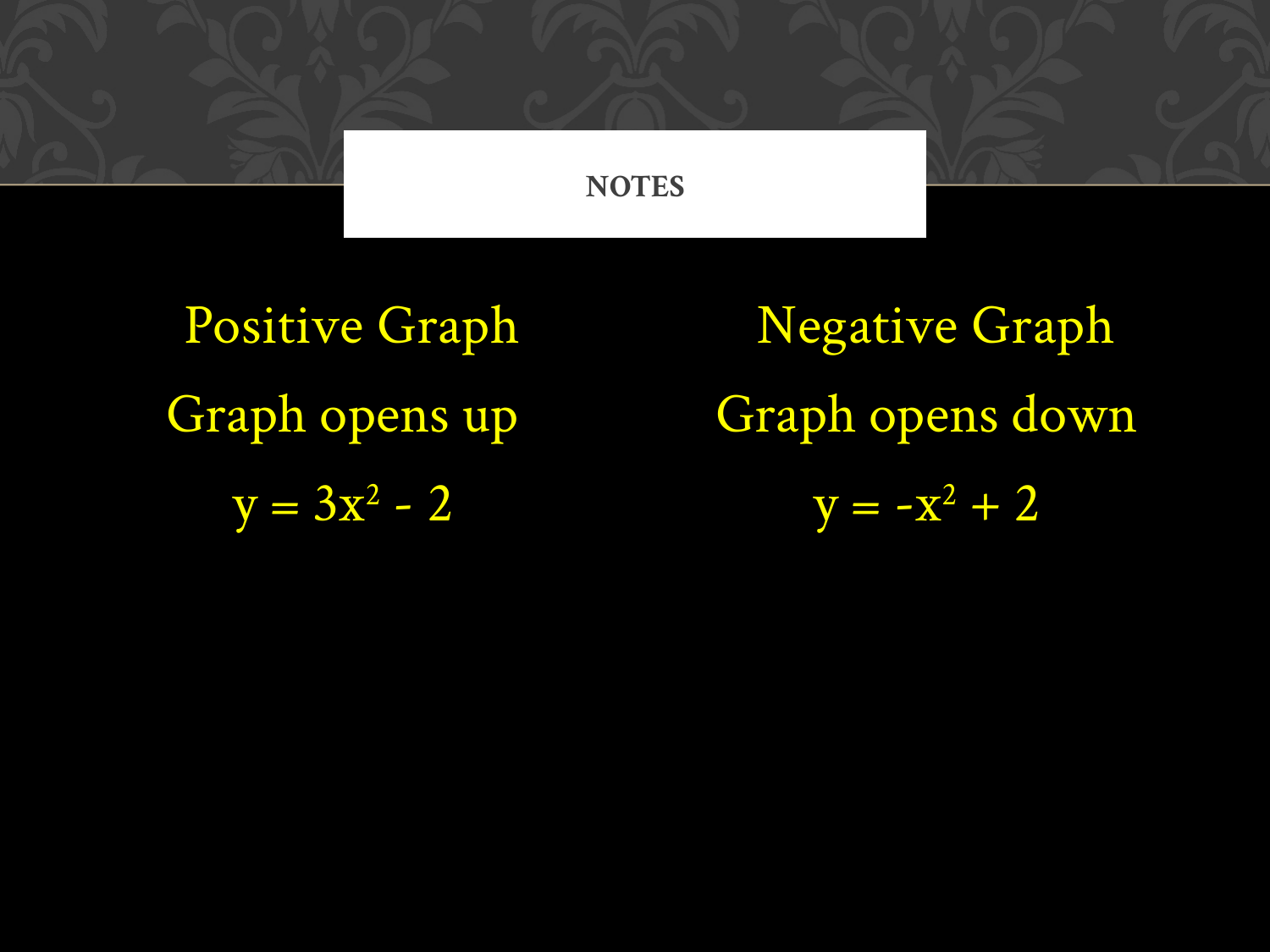

# Notes
Positive Graph
Graph opens up
y = 3x2 - 2
Negative Graph
Graph opens down
y = -x2 + 2